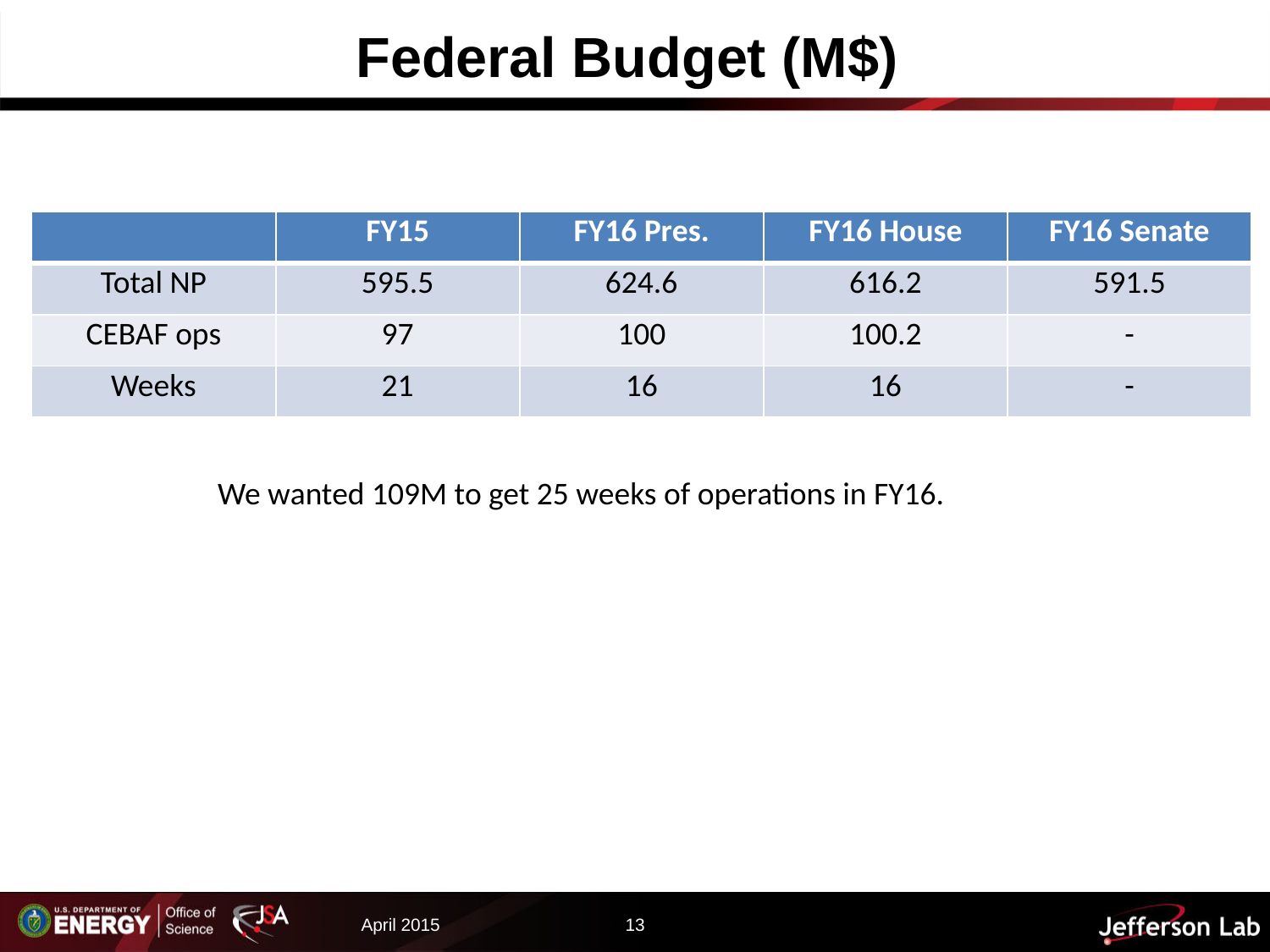

# Federal Budget (M$)
|  | FY15 | FY16 Pres. | FY16 House | FY16 Senate |
| --- | --- | --- | --- | --- |
| Total NP | 595.5 | 624.6 | 616.2 | 591.5 |
| CEBAF ops | 97 | 100 | 100.2 | - |
| Weeks | 21 | 16 | 16 | - |
We wanted 109M to get 25 weeks of operations in FY16.